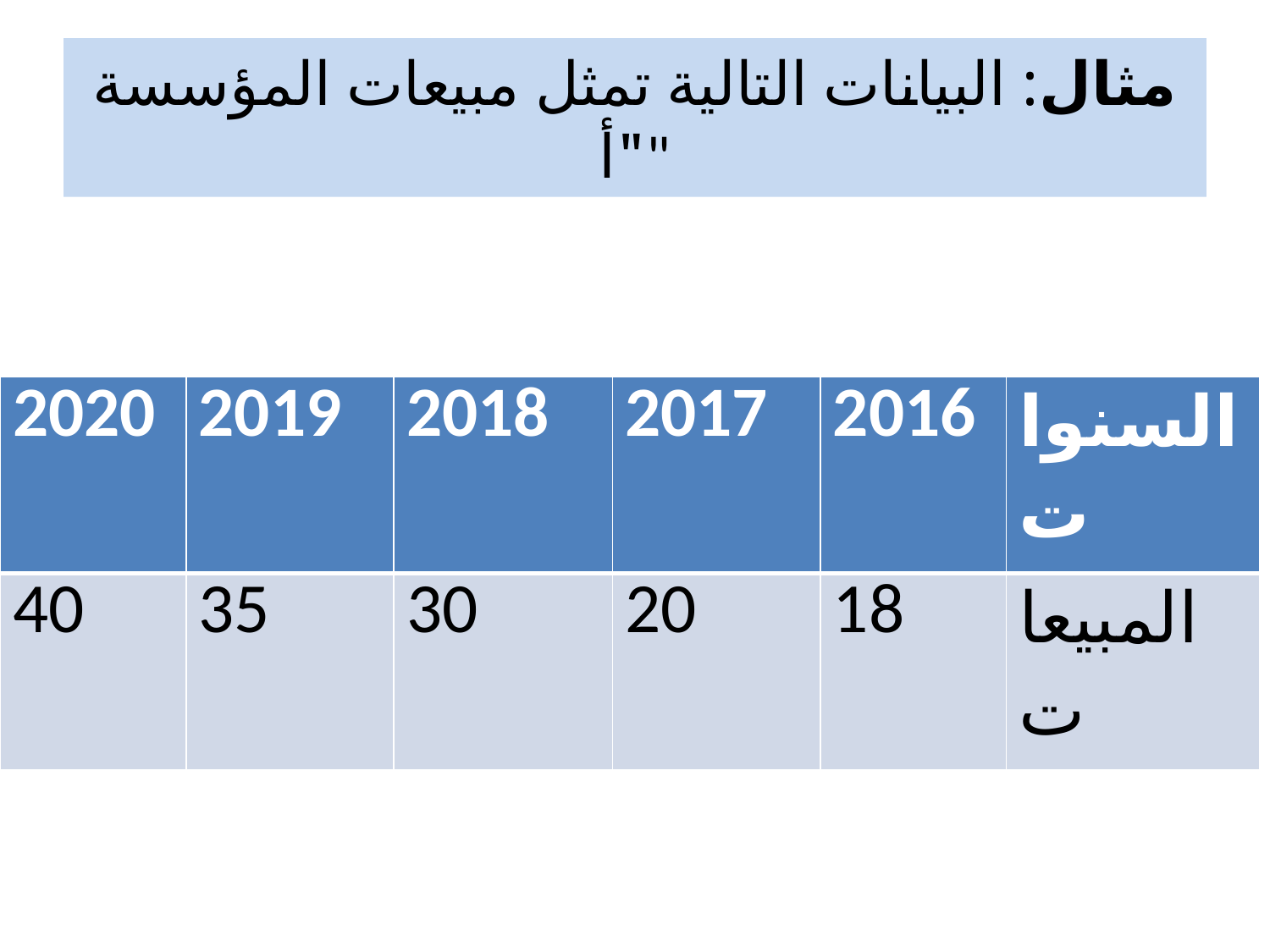

# مثال: البيانات التالية تمثل مبيعات المؤسسة "أ"
| 2020 | 2019 | 2018 | 2017 | 2016 | السنوات |
| --- | --- | --- | --- | --- | --- |
| 40 | 35 | 30 | 20 | 18 | المبيعات |